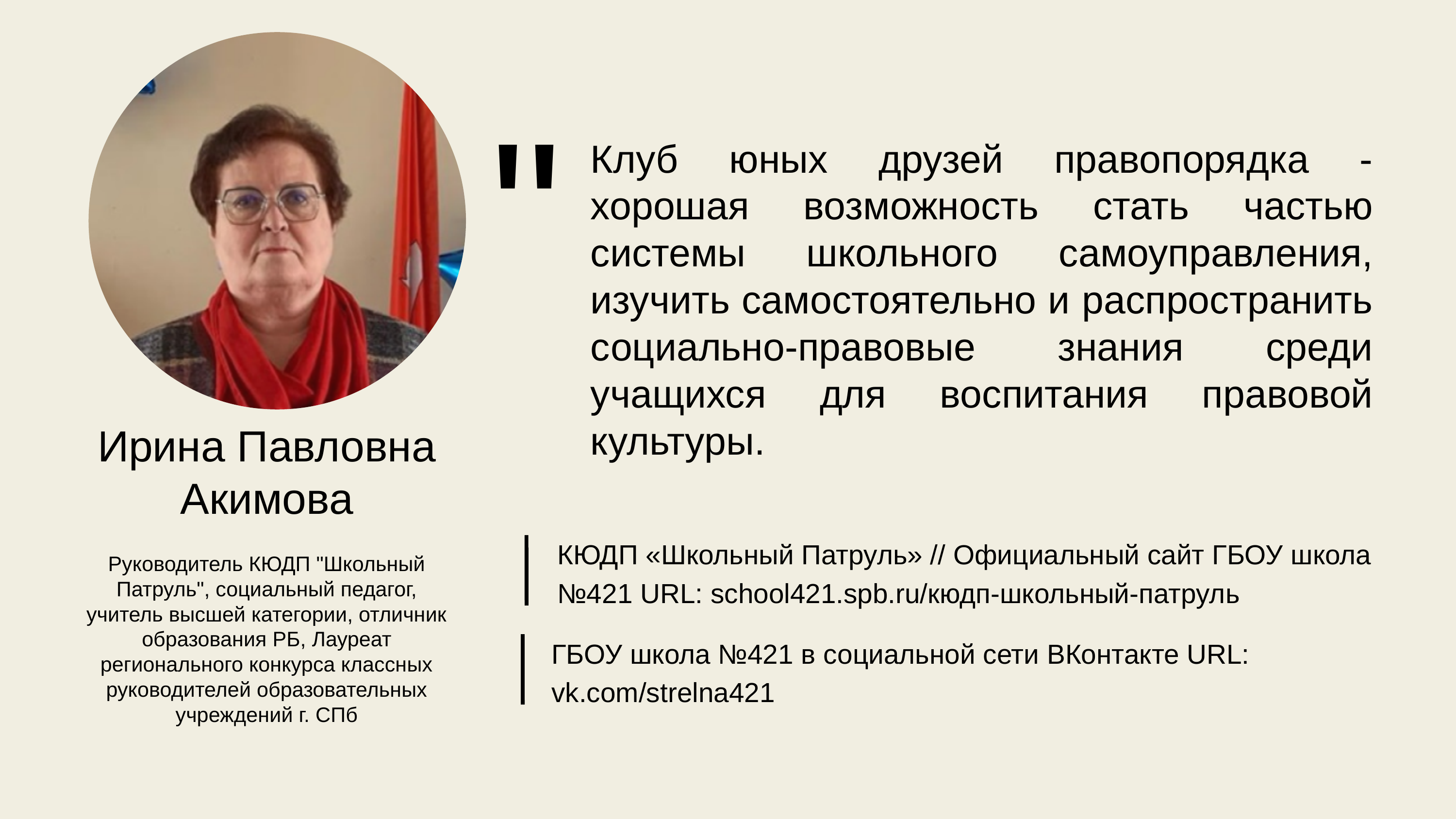

"
Клуб юных друзей правопорядка - хорошая возможность стать частью системы школьного самоуправления, изучить самостоятельно и распространить социально-правовые знания среди учащихся для воспитания правовой культуры.
Ирина Павловна Акимова
КЮДП «Школьный Патруль» // Официальный сайт ГБОУ школа №421 URL: school421.spb.ru/кюдп-школьный-патруль
Руководитель КЮДП "Школьный Патруль", социальный педагог, учитель высшей категории, отличник образования РБ, Лауреат регионального конкурса классных руководителей образовательных учреждений г. СПб

ГБОУ школа №421 в социальной сети ВКонтакте URL: vk.com/strelna421